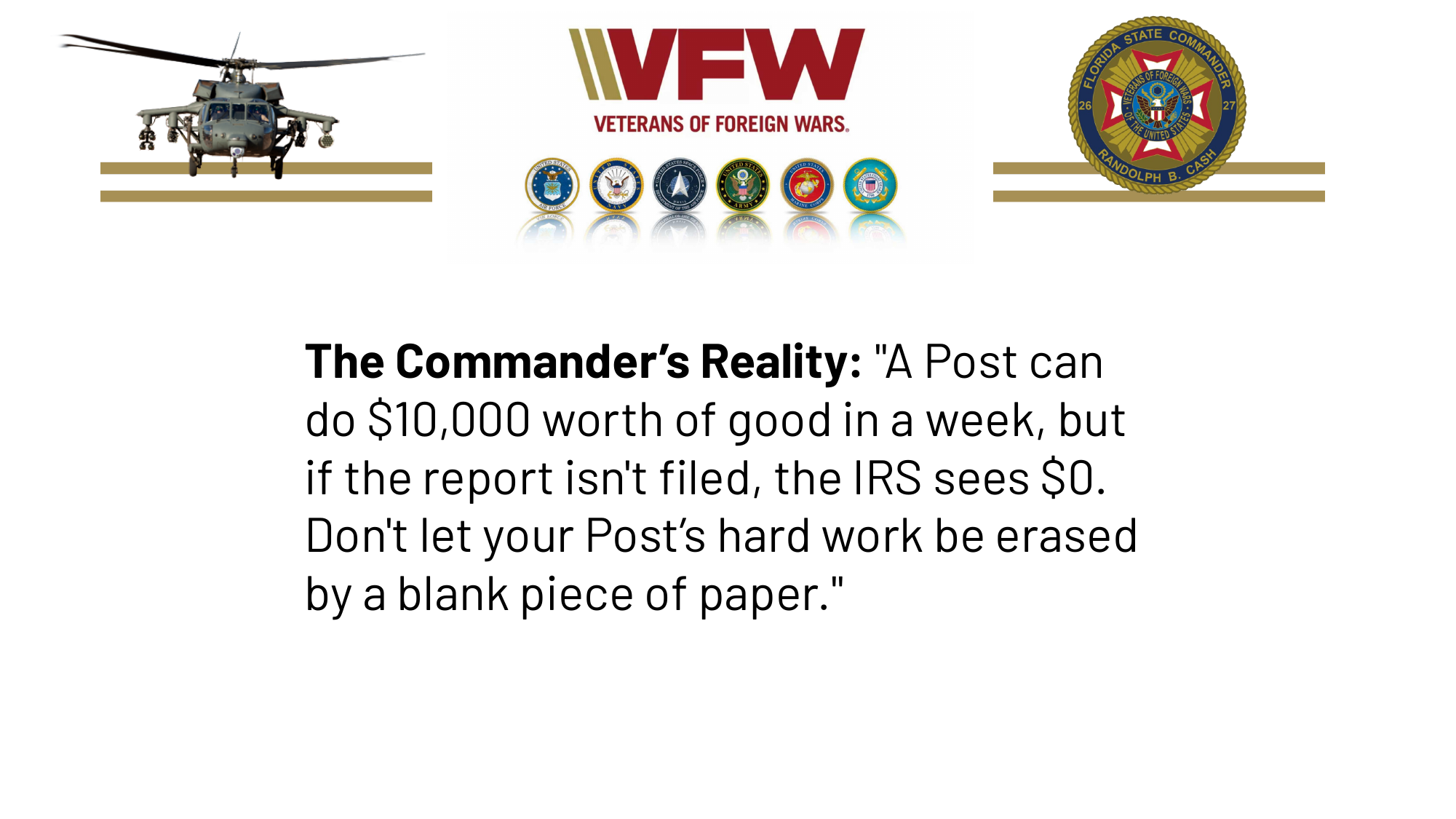

The Commander’s Reality: "A Post can do $10,000 worth of good in a week, but if the report isn't filed, the IRS sees $0. Don't let your Post’s hard work be erased by a blank piece of paper."